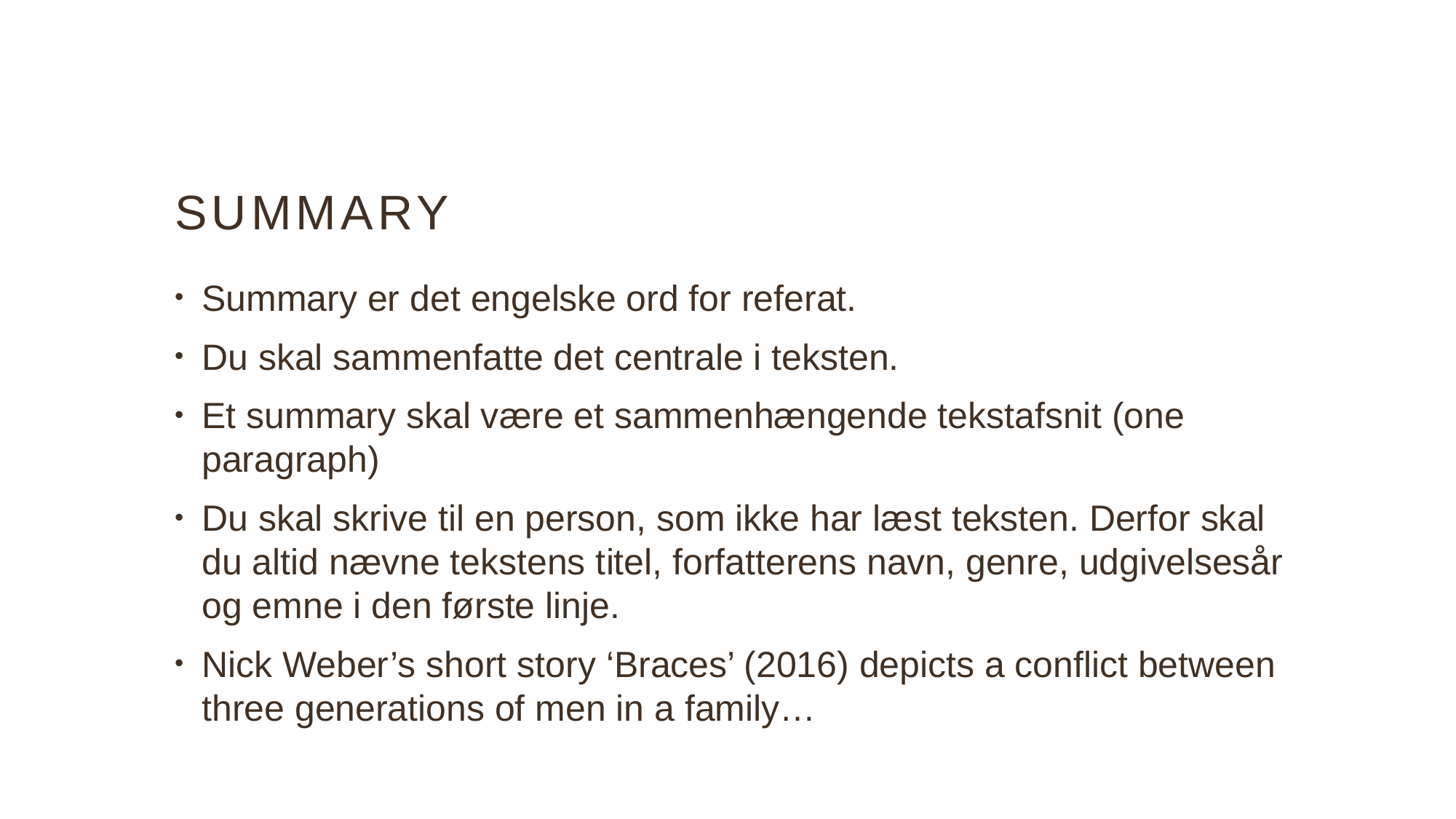

# Summary
Summary er det engelske ord for referat.
Du skal sammenfatte det centrale i teksten.
Et summary skal være et sammenhængende tekstafsnit (one paragraph)
Du skal skrive til en person, som ikke har læst teksten. Derfor skal du altid nævne tekstens titel, forfatterens navn, genre, udgivelsesår og emne i den første linje.
Nick Weber’s short story ‘Braces’ (2016) depicts a conflict between three generations of men in a family…